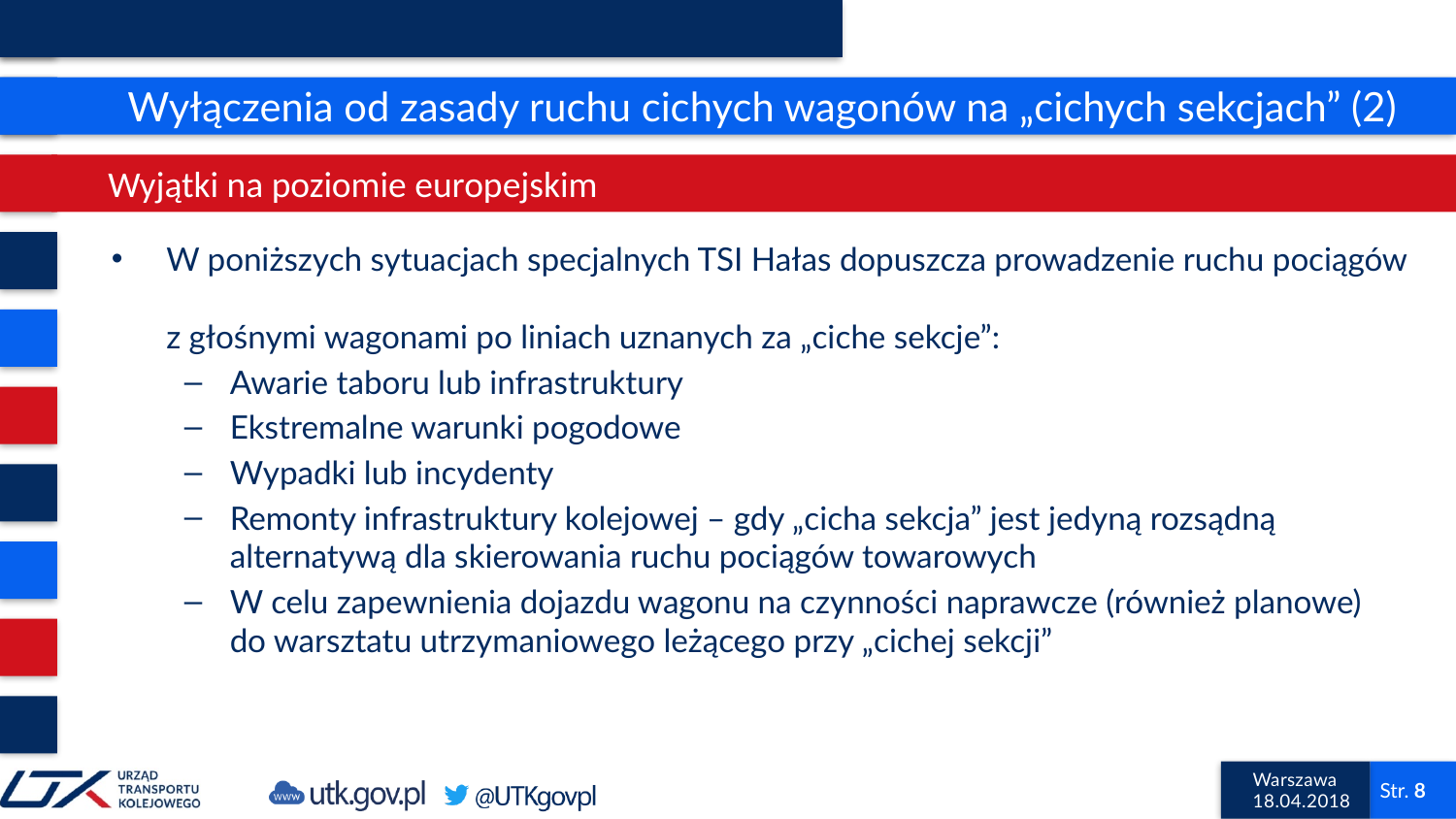

# Wyłączenia od zasady ruchu cichych wagonów na „cichych sekcjach” (2)
Wyjątki na poziomie europejskim
W poniższych sytuacjach specjalnych TSI Hałas dopuszcza prowadzenie ruchu pociągów
z głośnymi wagonami po liniach uznanych za „ciche sekcje”:
Awarie taboru lub infrastruktury
Ekstremalne warunki pogodowe
Wypadki lub incydenty
Remonty infrastruktury kolejowej – gdy „cicha sekcja” jest jedyną rozsądną alternatywą dla skierowania ruchu pociągów towarowych
W celu zapewnienia dojazdu wagonu na czynności naprawcze (również planowe)
do warsztatu utrzymaniowego leżącego przy „cichej sekcji”